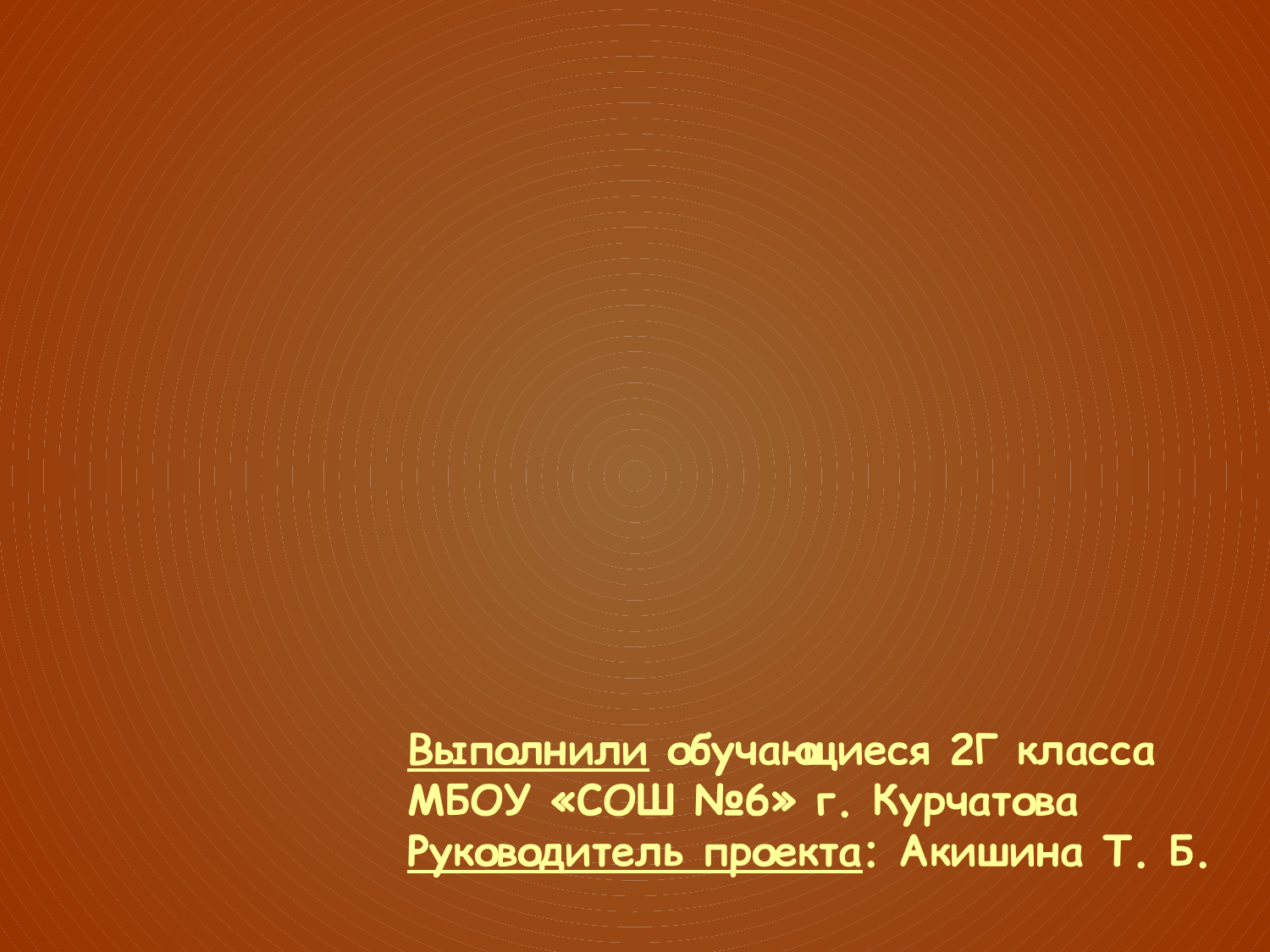

### Chart

| Category |
|---|
Выполнили обучающиеся 2Г класса
МБОУ «СОШ №6» г. Курчатова
Руководитель проекта: Акишина Т. Б.